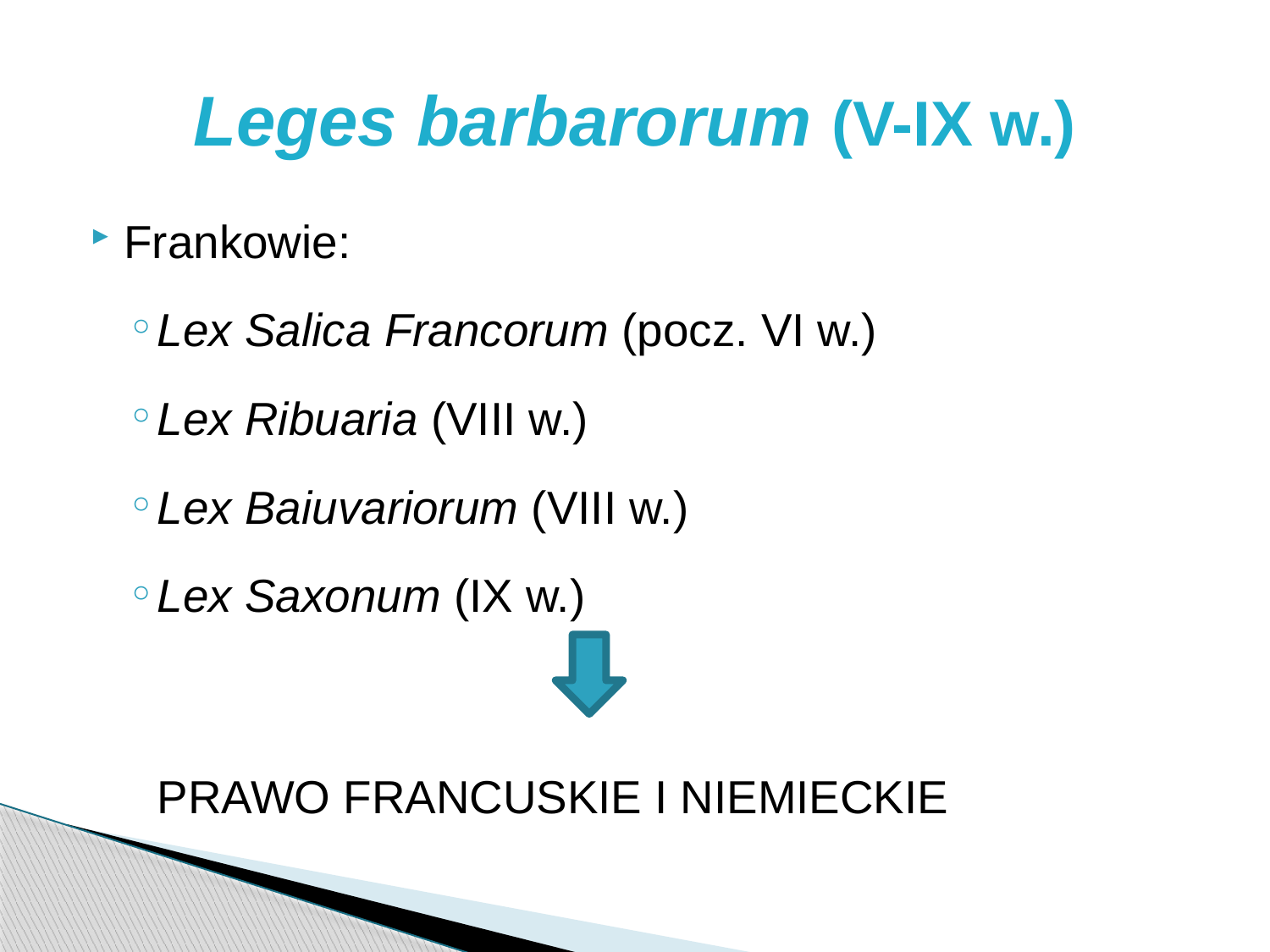

# Leges barbarorum (V-IX w.)
Frankowie:
Lex Salica Francorum (pocz. VI w.)
Lex Ribuaria (VIII w.)
Lex Baiuvariorum (VIII w.)
Lex Saxonum (IX w.)

		PRAWO FRANCUSKIE I NIEMIECKIE